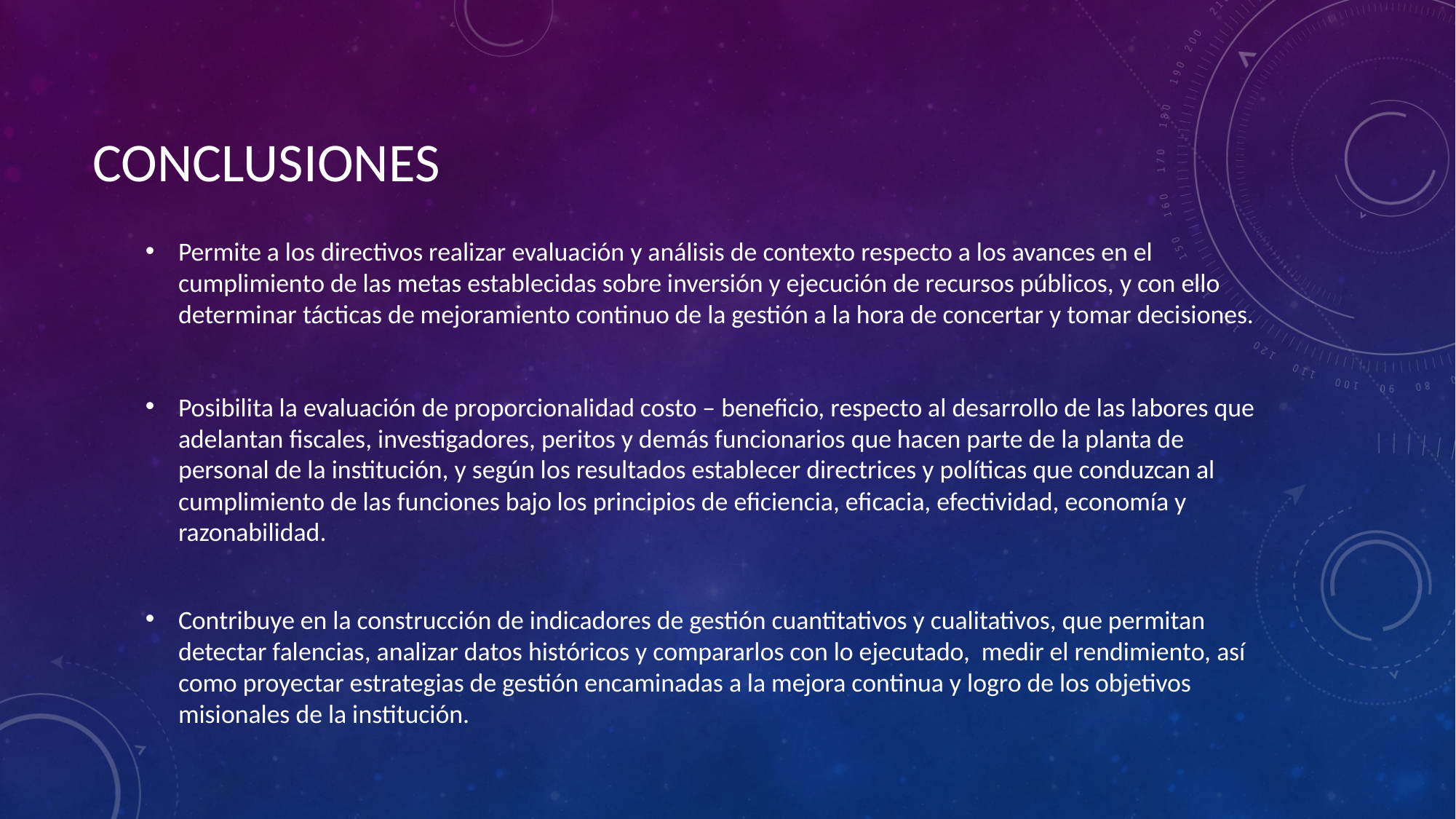

# CONCLUSIONES

Permite a los directivos realizar evaluación y análisis de contexto respecto a los avances en el cumplimiento de las metas establecidas sobre inversión y ejecución de recursos públicos, y con ello determinar tácticas de mejoramiento continuo de la gestión a la hora de concertar y tomar decisiones.

Posibilita la evaluación de proporcionalidad costo – beneficio, respecto al desarrollo de las labores que adelantan fiscales, investigadores, peritos y demás funcionarios que hacen parte de la planta de personal de la institución, y según los resultados establecer directrices y políticas que conduzcan al cumplimiento de las funciones bajo los principios de eficiencia, eficacia, efectividad, economía y razonabilidad.

Contribuye en la construcción de indicadores de gestión cuantitativos y cualitativos, que permitan detectar falencias, analizar datos históricos y compararlos con lo ejecutado,  medir el rendimiento, así como proyectar estrategias de gestión encaminadas a la mejora continua y logro de los objetivos misionales de la institución.